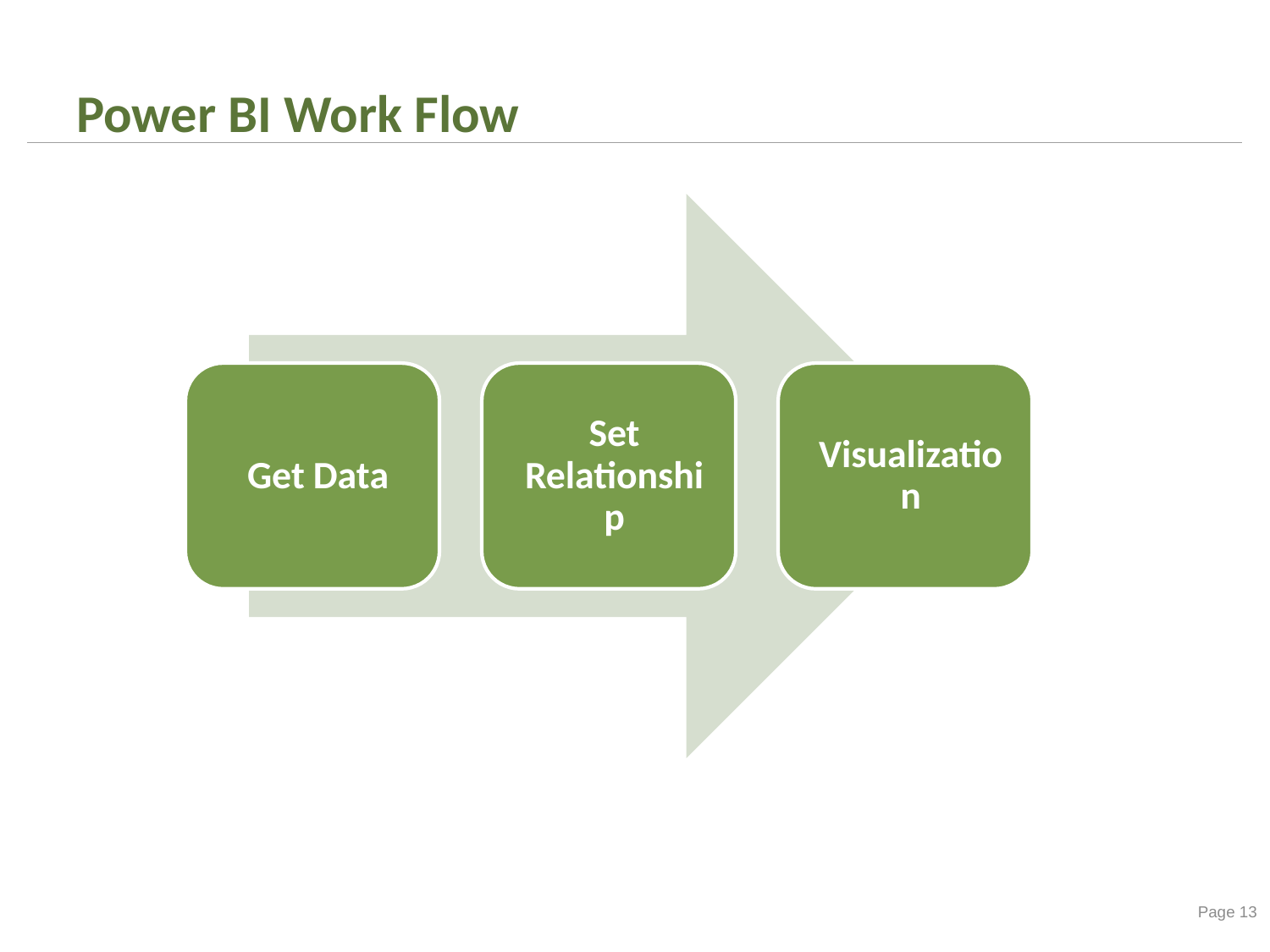

# Power BI Work Flow
Get Data
Set Relationship
Visualization

Page 13